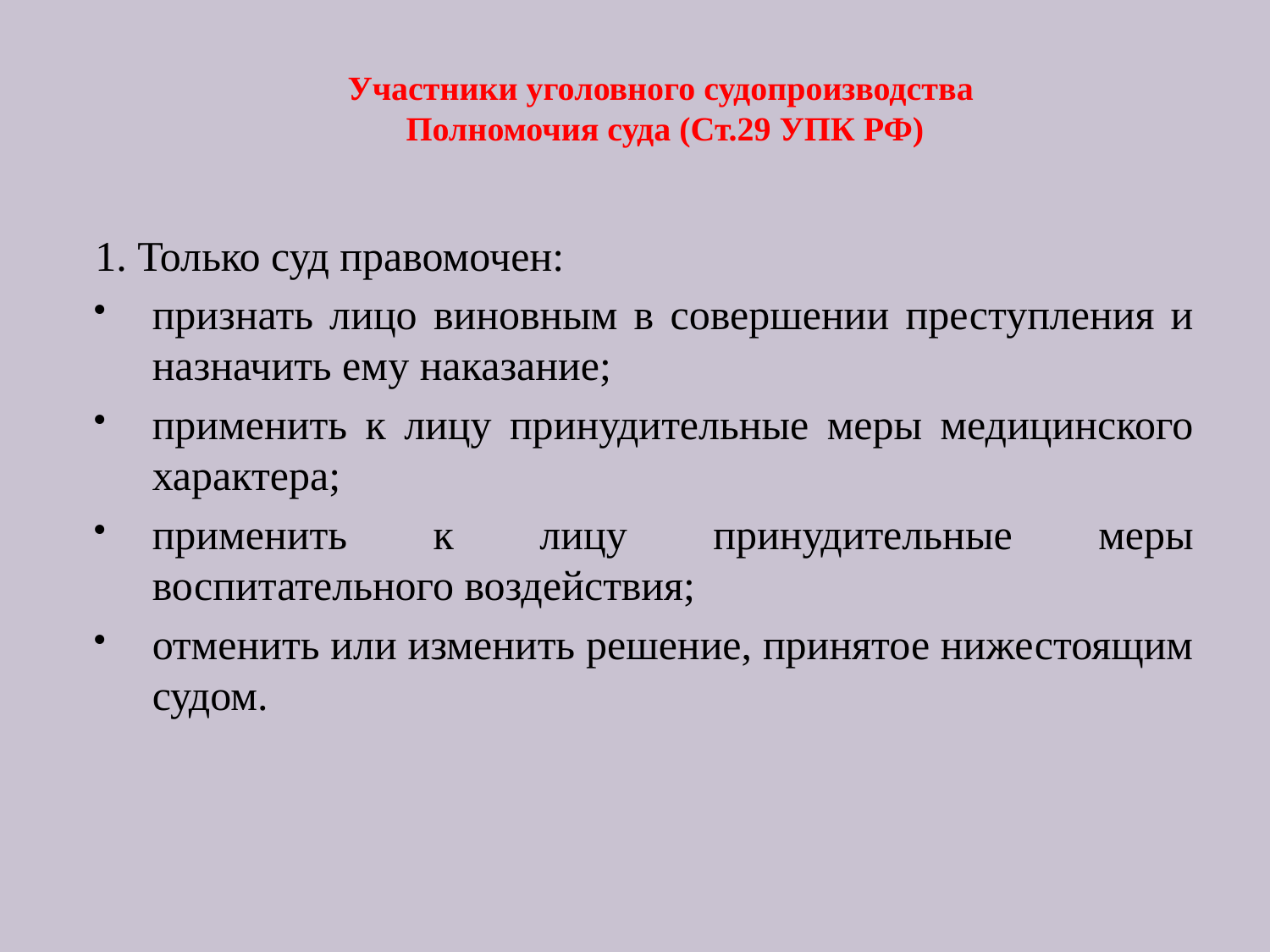

# Участники уголовного судопроизводства Полномочия суда (Ст.29 УПК РФ)
1. Только суд правомочен:
признать лицо виновным в совершении преступления и назначить ему наказание;
применить к лицу принудительные меры медицинского характера;
применить к лицу принудительные меры воспитательного воздействия;
отменить или изменить решение, принятое нижестоящим судом.